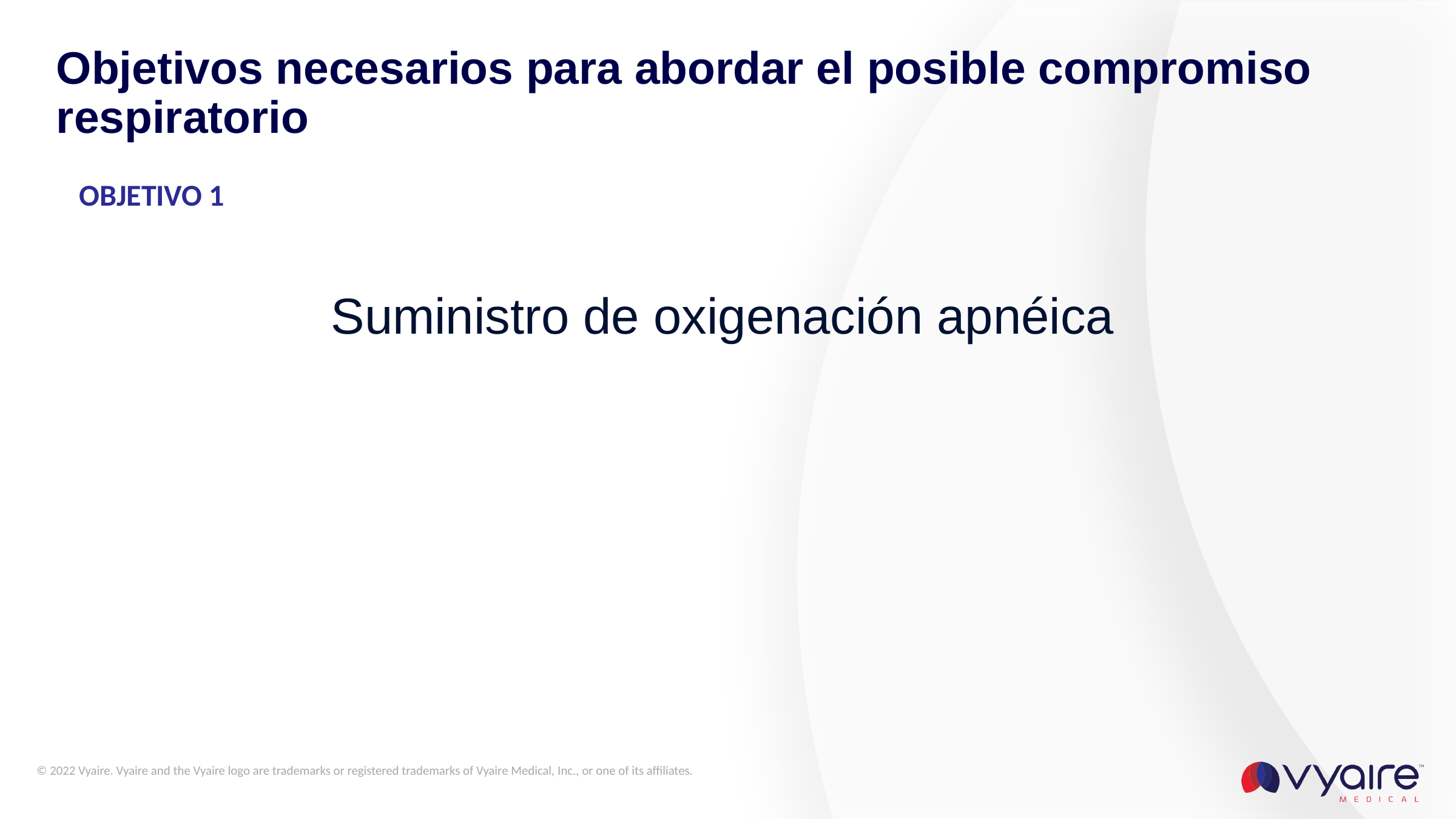

# Objetivos necesarios para abordar el posible compromiso respiratorio
OBJETIVO 1
Suministro de oxigenación apnéica